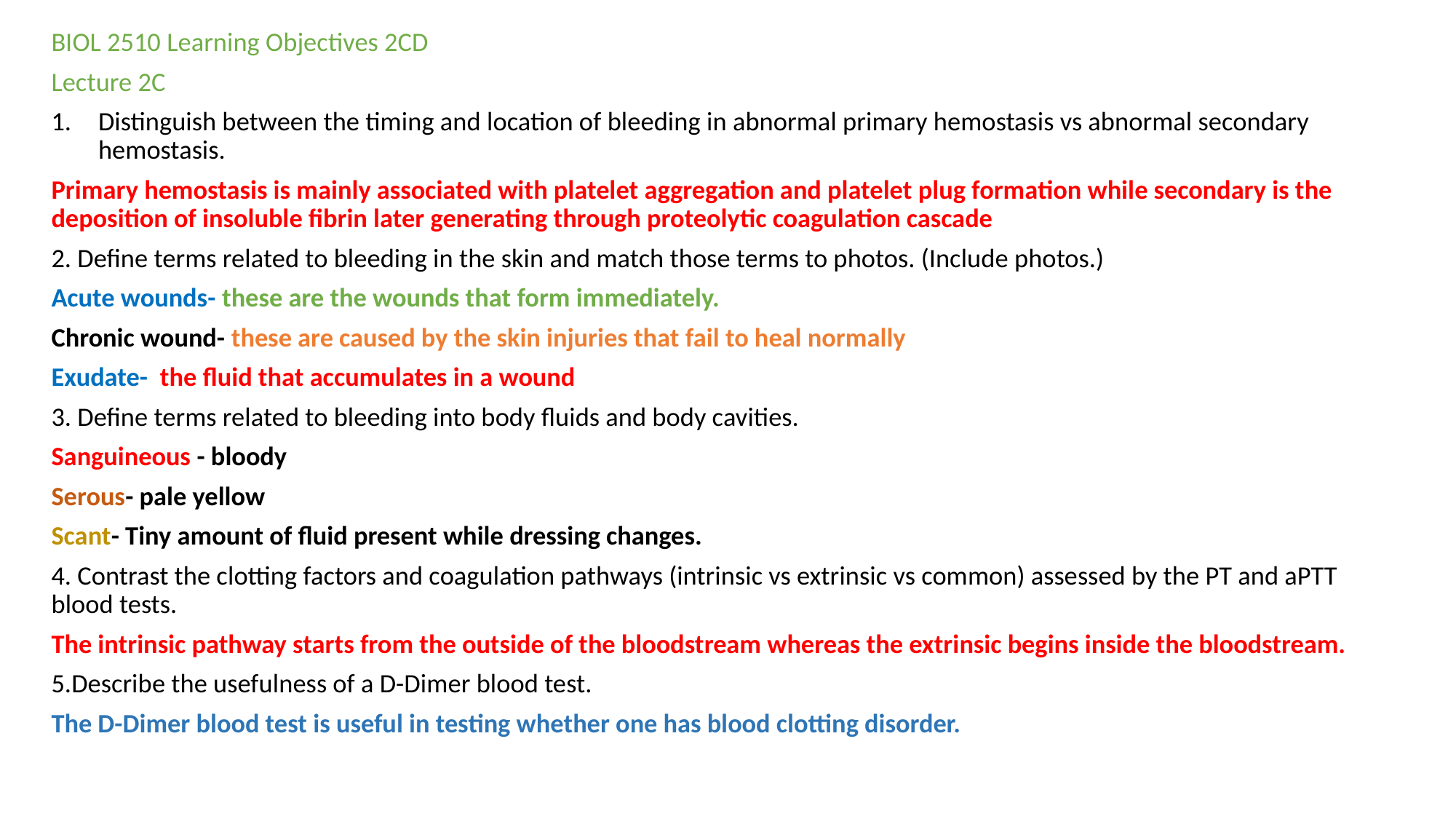

BIOL 2510 Learning Objectives 2CD
Lecture 2C
Distinguish between the timing and location of bleeding in abnormal primary hemostasis vs abnormal secondary hemostasis.
Primary hemostasis is mainly associated with platelet aggregation and platelet plug formation while secondary is the deposition of insoluble fibrin later generating through proteolytic coagulation cascade
2. Define terms related to bleeding in the skin and match those terms to photos. (Include photos.)
Acute wounds- these are the wounds that form immediately.
Chronic wound- these are caused by the skin injuries that fail to heal normally
Exudate-  the fluid that accumulates in a wound
3. Define terms related to bleeding into body fluids and body cavities.
Sanguineous - bloody
Serous- pale yellow
Scant- Tiny amount of fluid present while dressing changes.
4. Contrast the clotting factors and coagulation pathways (intrinsic vs extrinsic vs common) assessed by the PT and aPTT blood tests.
The intrinsic pathway starts from the outside of the bloodstream whereas the extrinsic begins inside the bloodstream.
5.Describe the usefulness of a D-Dimer blood test.
The D-Dimer blood test is useful in testing whether one has blood clotting disorder.